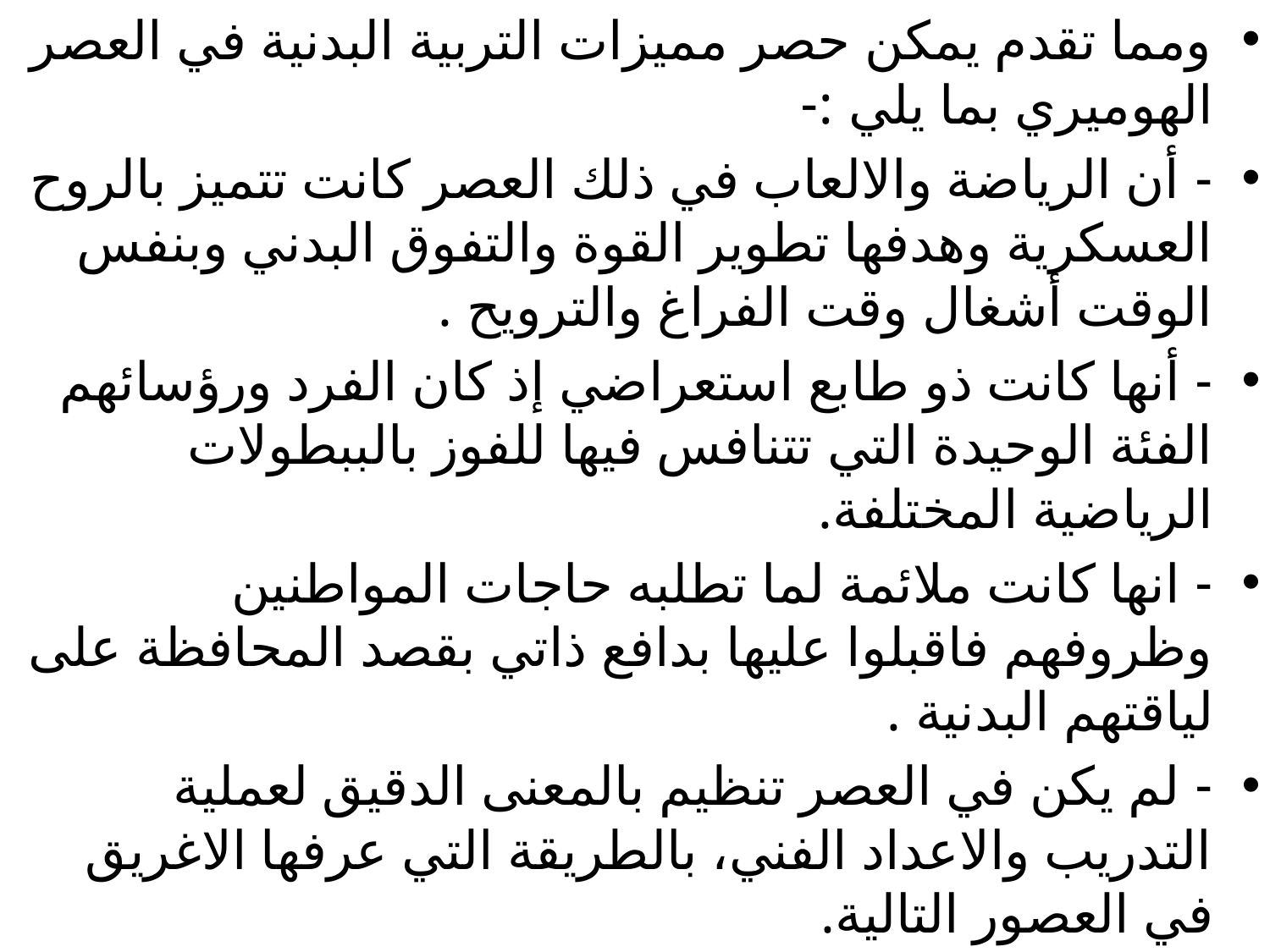

ومما تقدم يمكن حصر مميزات التربية البدنية في العصر الهوميري بما يلي :-
- أن الرياضة والالعاب في ذلك العصر كانت تتميز بالروح العسكرية وهدفها تطوير القوة والتفوق البدني وبنفس الوقت أشغال وقت الفراغ والترويح .
- أنها كانت ذو طابع استعراضي إذ كان الفرد ورؤسائهم الفئة الوحيدة التي تتنافس فيها للفوز بالببطولات الرياضية المختلفة.
- انها كانت ملائمة لما تطلبه حاجات المواطنين وظروفهم فاقبلوا عليها بدافع ذاتي بقصد المحافظة على لياقتهم البدنية .
- لم يكن في العصر تنظيم بالمعنى الدقيق لعملية التدريب والاعداد الفني، بالطريقة التي عرفها الاغريق في العصور التالية.